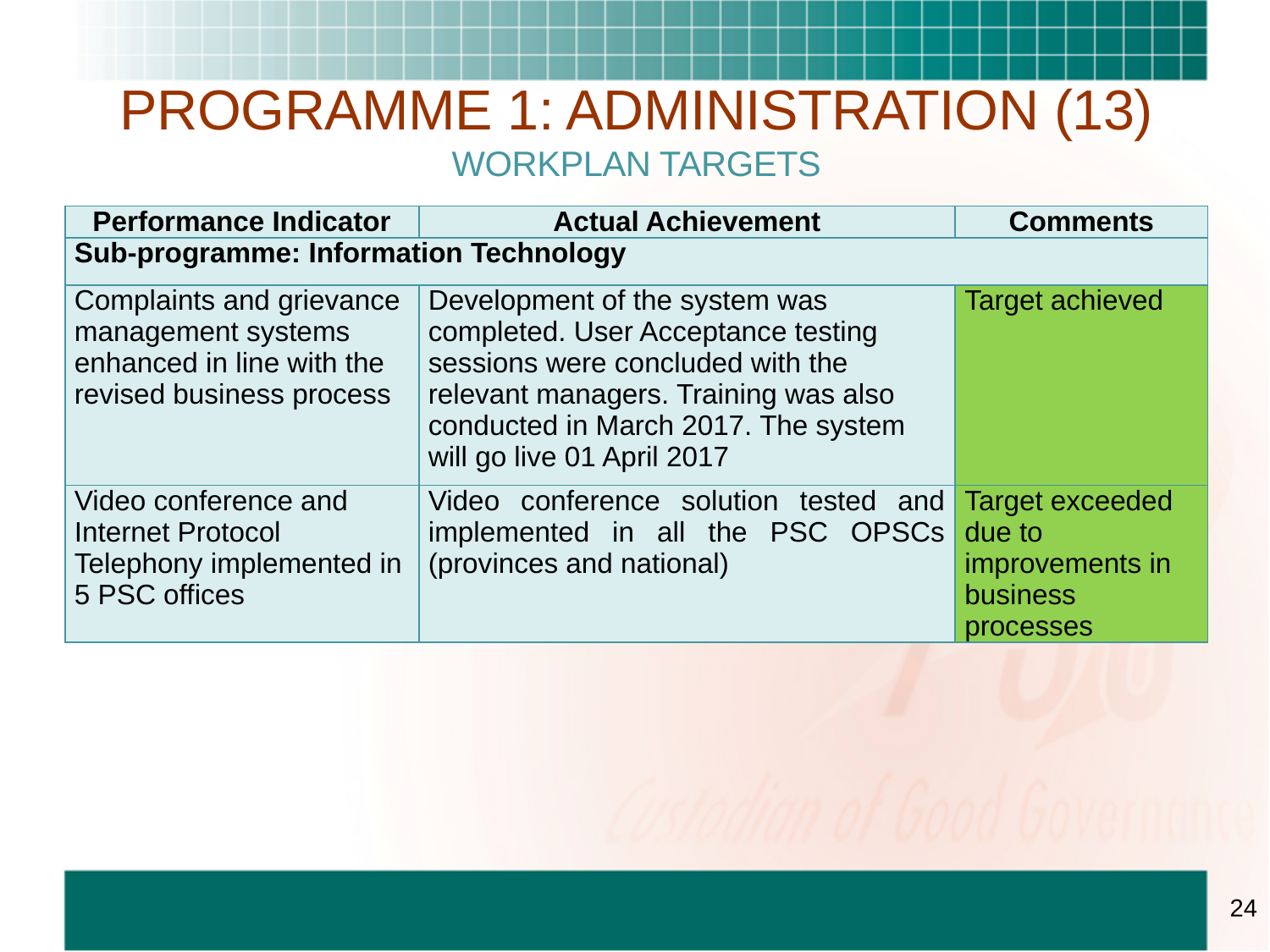

# PROGRAMME 1: ADMINISTRATION (13) WORKPLAN TARGETS
| Performance Indicator | Actual Achievement | Comments |
| --- | --- | --- |
| Sub-programme: Information Technology |  |  |
| Complaints and grievance management systems enhanced in line with the revised business process | Development of the system was completed. User Acceptance testing sessions were concluded with the relevant managers. Training was also conducted in March 2017. The system will go live 01 April 2017 | Target achieved |
| Video conference and Internet Protocol Telephony implemented in 5 PSC offices | Video conference solution tested and implemented in all the PSC OPSCs (provinces and national) | Target exceeded due to improvements in business processes |
24